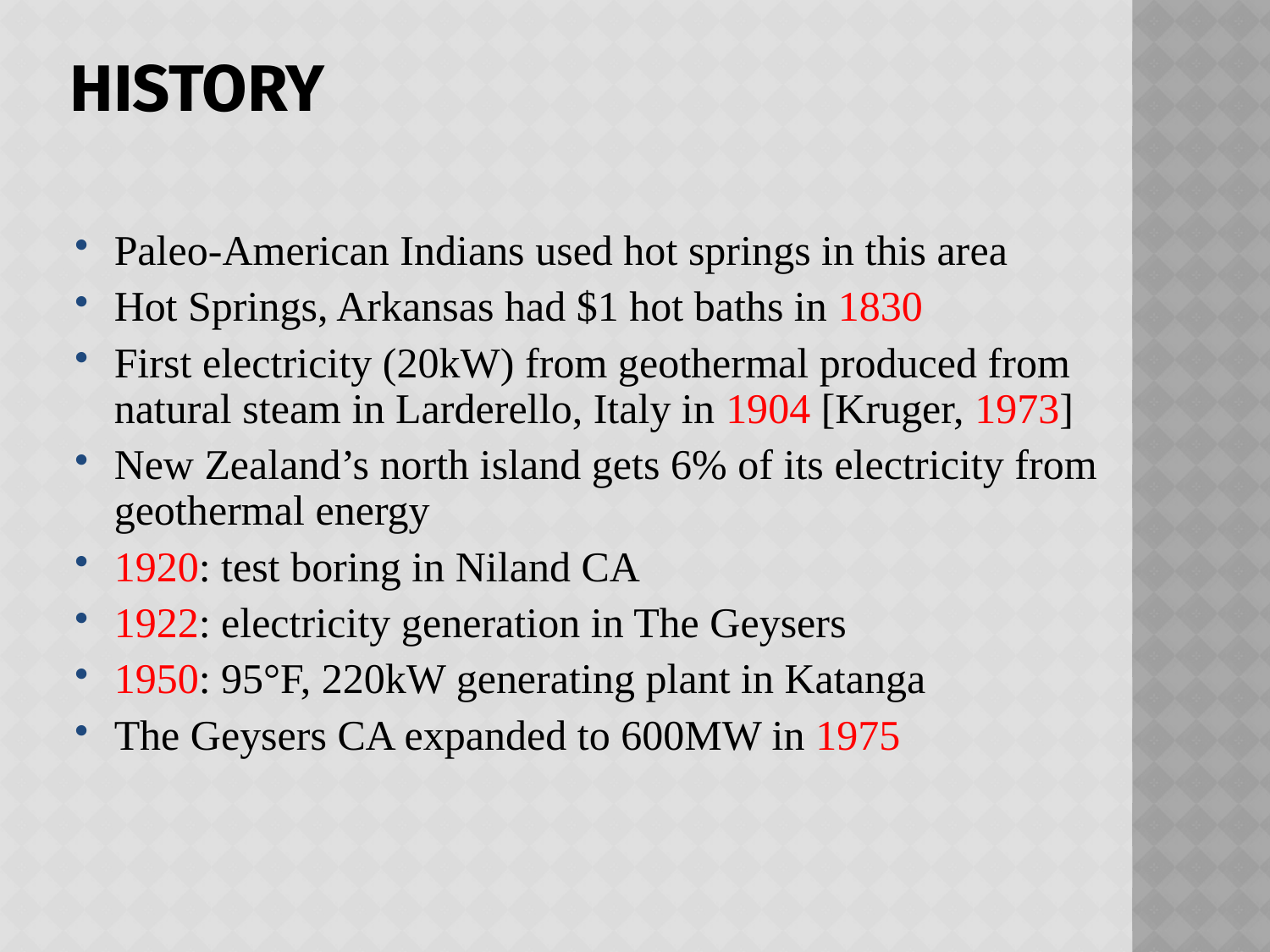

# History
Paleo-American Indians used hot springs in this area
Hot Springs, Arkansas had $1 hot baths in 1830
First electricity (20kW) from geothermal produced from natural steam in Larderello, Italy in 1904 [Kruger, 1973]
New Zealand’s north island gets 6% of its electricity from geothermal energy
1920: test boring in Niland CA
1922: electricity generation in The Geysers
1950: 95°F, 220kW generating plant in Katanga
The Geysers CA expanded to 600MW in 1975